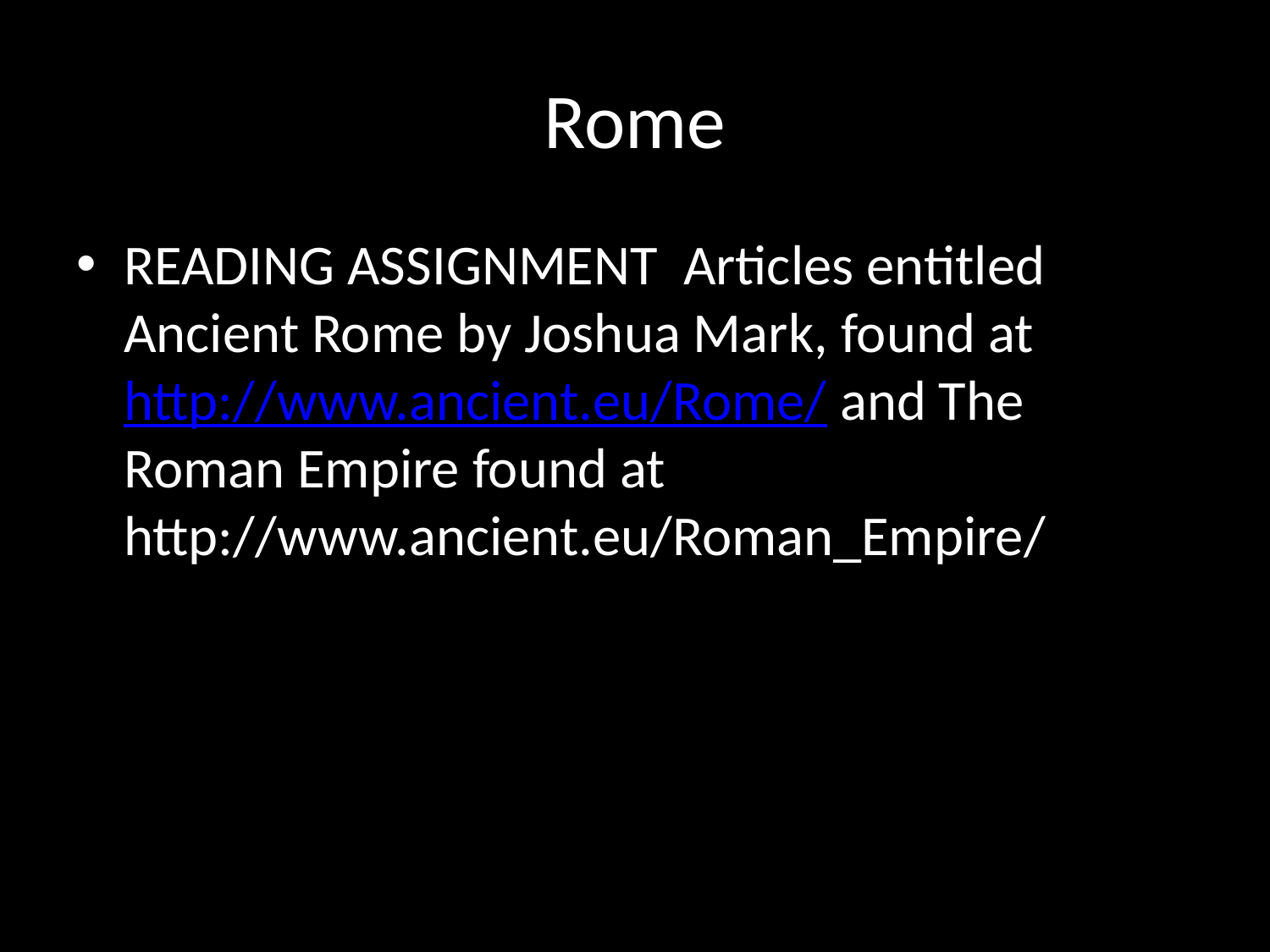

# Rome
READING ASSIGNMENT  Articles entitled Ancient Rome by Joshua Mark, found at http://www.ancient.eu/Rome/ and The Roman Empire found at http://www.ancient.eu/Roman_Empire/